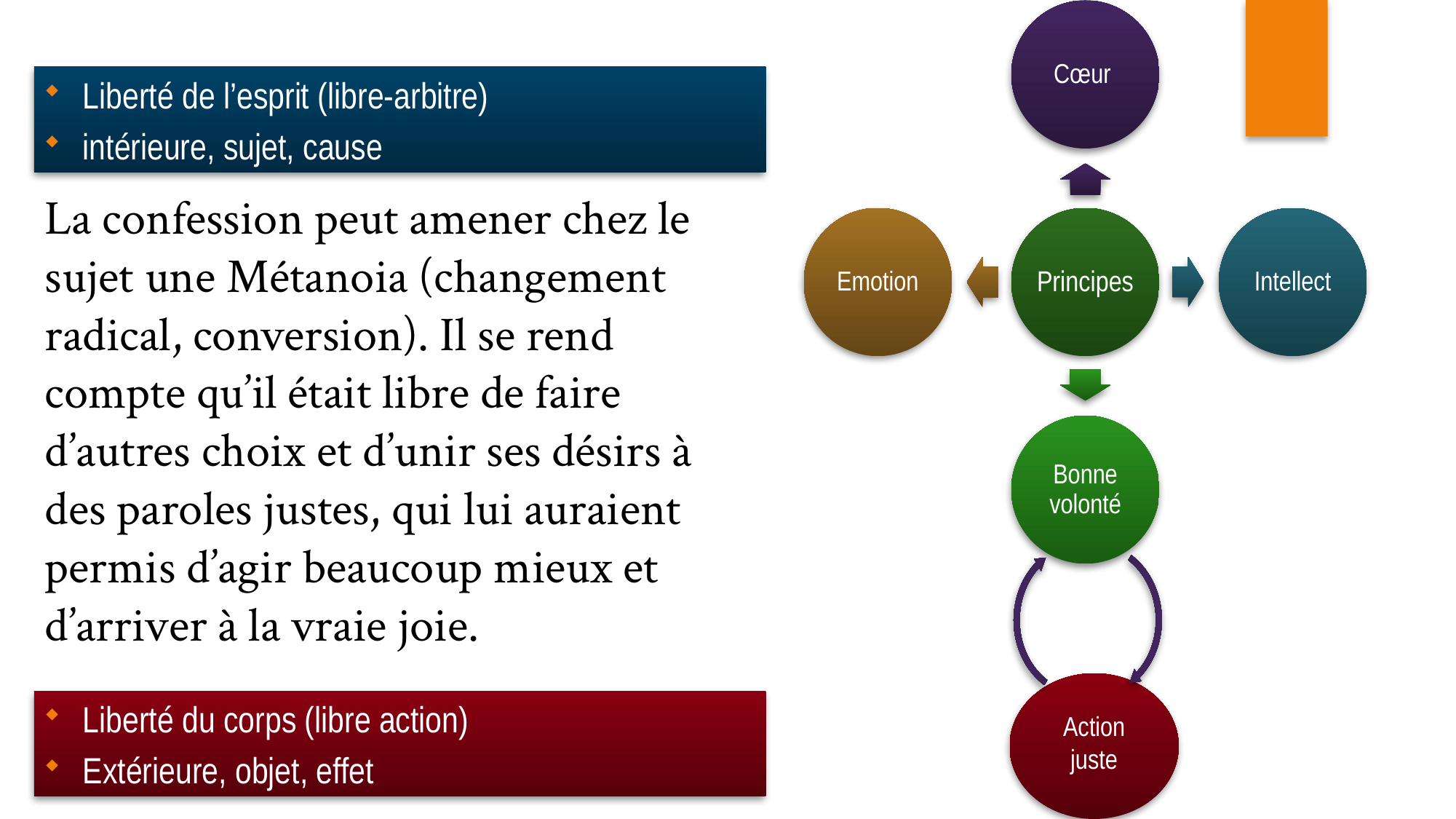

Principes

Cœur

Intellect

Bonne volonté

Emotion
Liberté de l’esprit (libre-arbitre)
intérieure, sujet, cause
La confession peut amener chez le sujet une Métanoia (changement radical, conversion). Il se rend compte qu’il était libre de faire d’autres choix et d’unir ses désirs à des paroles justes, qui lui auraient permis d’agir beaucoup mieux et d’arriver à la vraie joie.

Action juste
Liberté du corps (libre action)
Extérieure, objet, effet